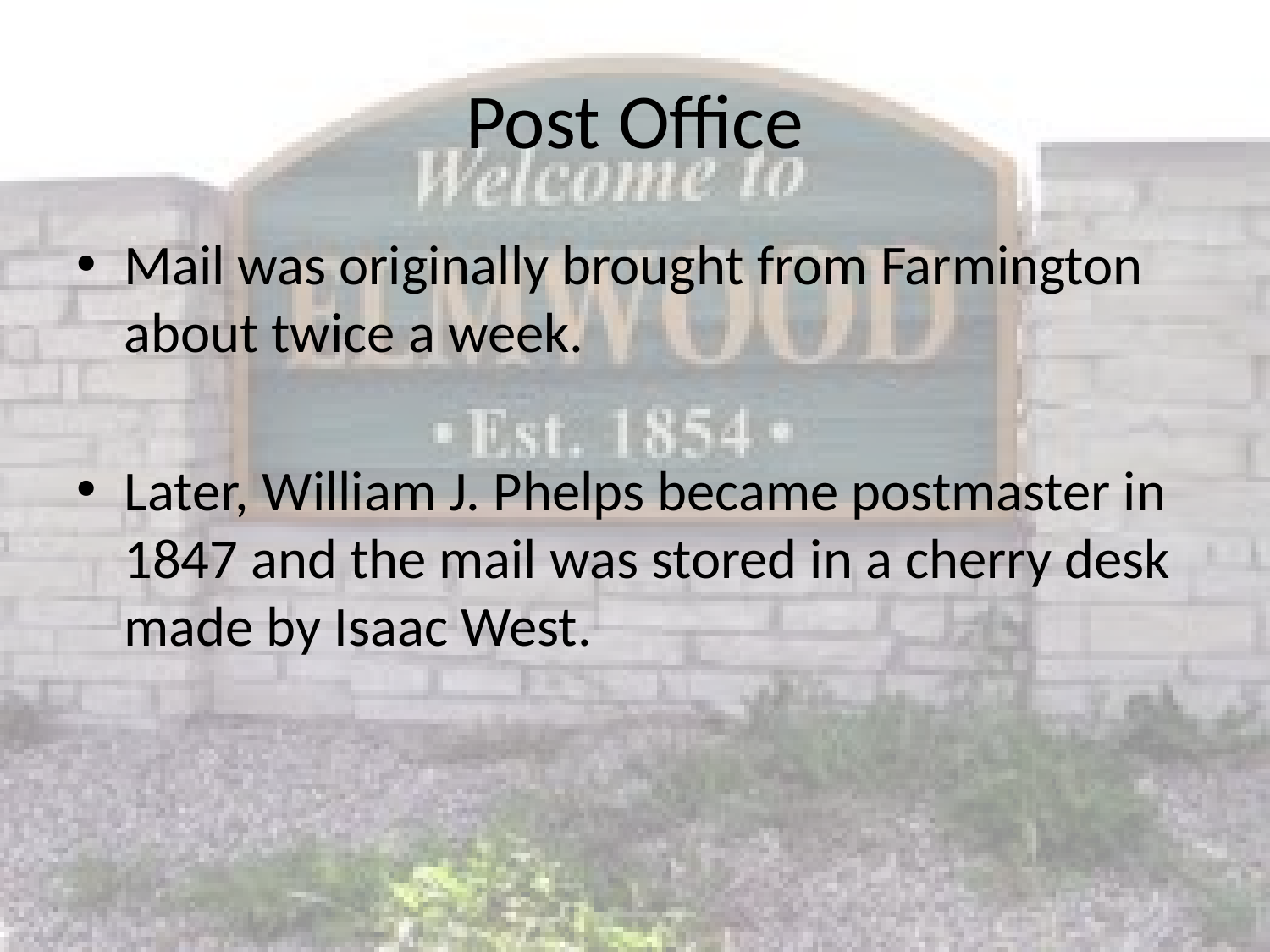

# Post Office
Mail was originally brought from Farmington about twice a week.

Later, William J. Phelps became postmaster in 1847 and the mail was stored in a cherry desk made by Isaac West.